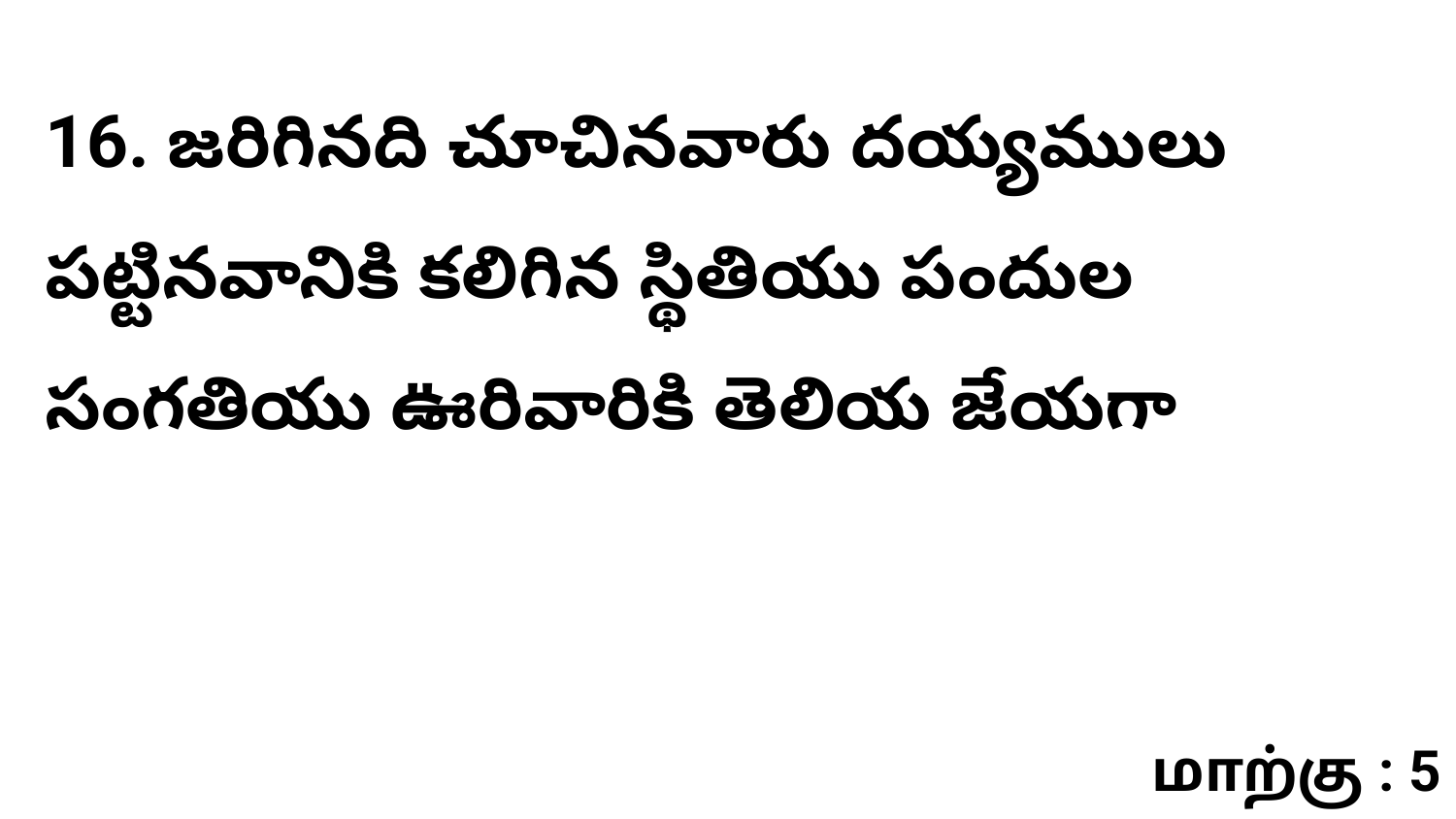

16. జరిగినది చూచినవారు దయ్యములు పట్టినవానికి కలిగిన స్థితియు పందుల సంగతియు ఊరివారికి తెలియ జేయగా
மாற்கு : 5